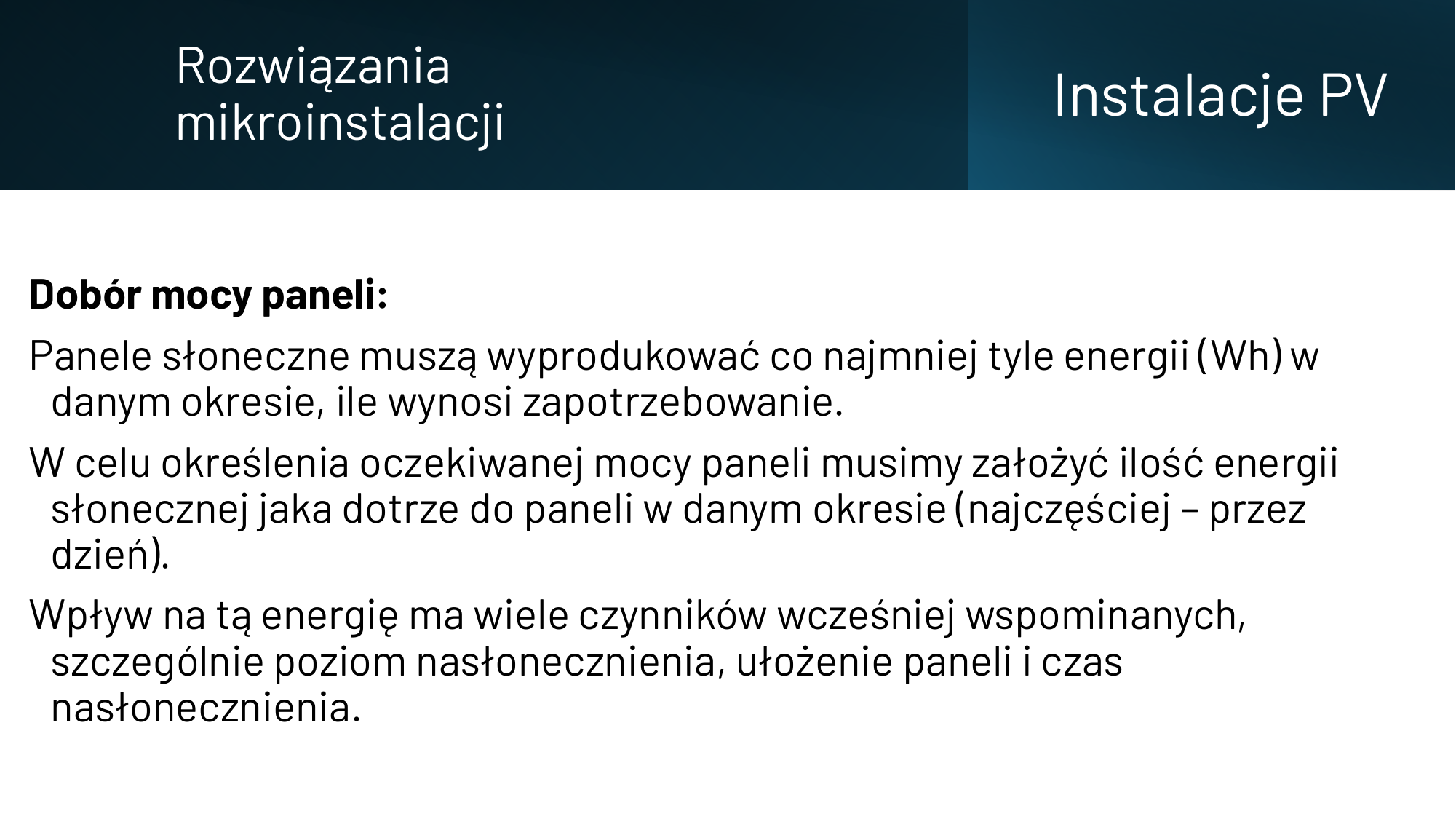

Rozwiązania mikroinstalacji
# Instalacje PV
Dobór mocy paneli:
Panele słoneczne muszą wyprodukować co najmniej tyle energii (Wh) w danym okresie, ile wynosi zapotrzebowanie.
W celu określenia oczekiwanej mocy paneli musimy założyć ilość energii słonecznej jaka dotrze do paneli w danym okresie (najczęściej – przez dzień).
Wpływ na tą energię ma wiele czynników wcześniej wspominanych, szczególnie poziom nasłonecznienia, ułożenie paneli i czas nasłonecznienia.